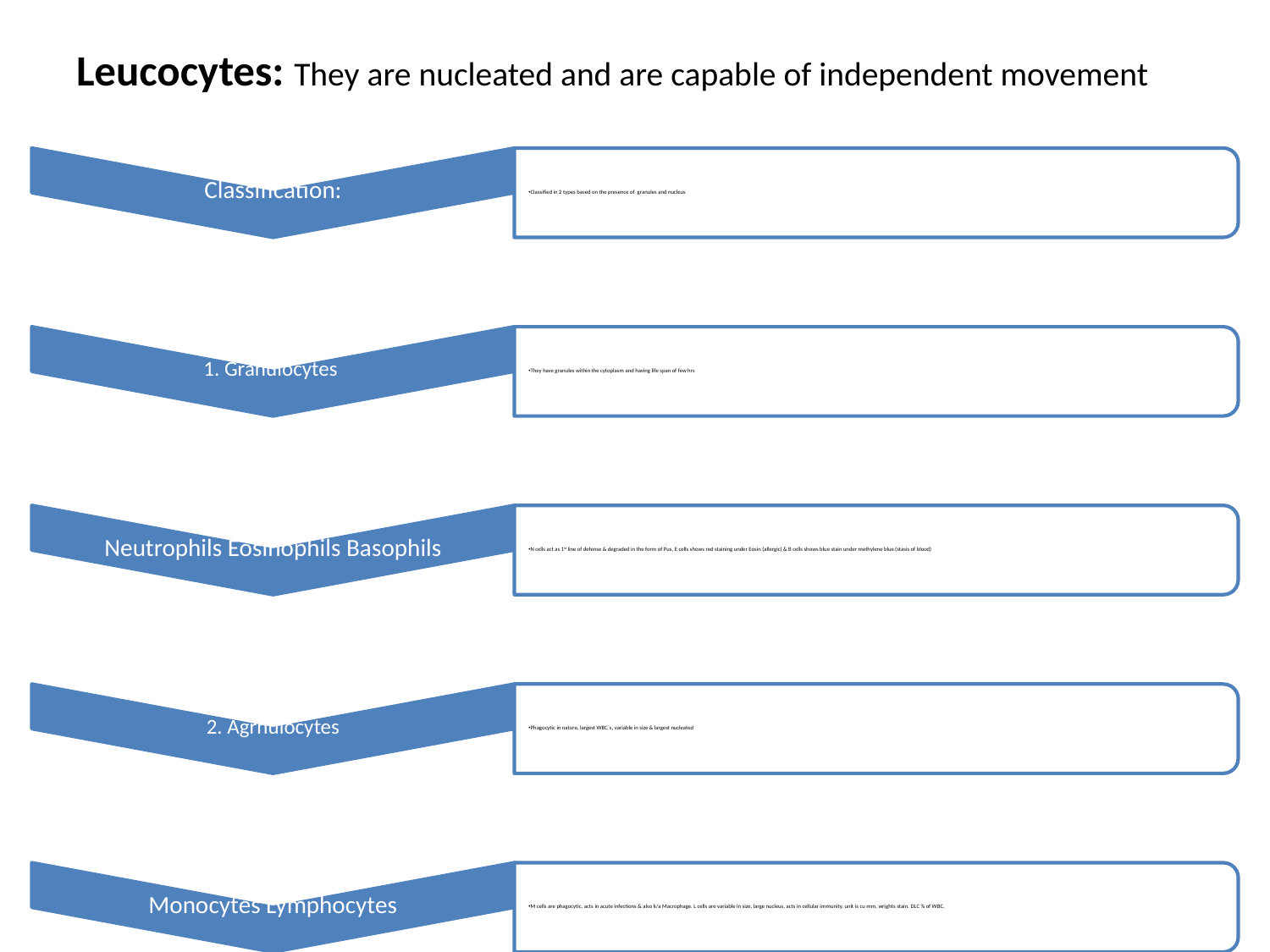

# Leucocytes: They are nucleated and are capable of independent movement
Classification:
1. Granulocytes
2. Agrnulocytes
Monocytes Lymphocytes
Neutrophils Eosinophils Basophils
Classified in 2 types based on the presence of  granules and nucleus
They have granules within the cytoplasm and having life span of few hrs
N cells act as 1st line of defense & degraded in the form of Pus, E cells shows red staining under Eosin (allergic) & B cells shows blue stain under methylene blue (stasis of blood)
Phagocytic in nature, largest WBC`s, variable in size & largest nucleated
M cells are phagocytic, acts in acute infections & also k/a Macrophage. L cells are variable in size, large nucleus, acts in cellular immunity, unit is cu mm, wrights stain. DLC % of WBC.